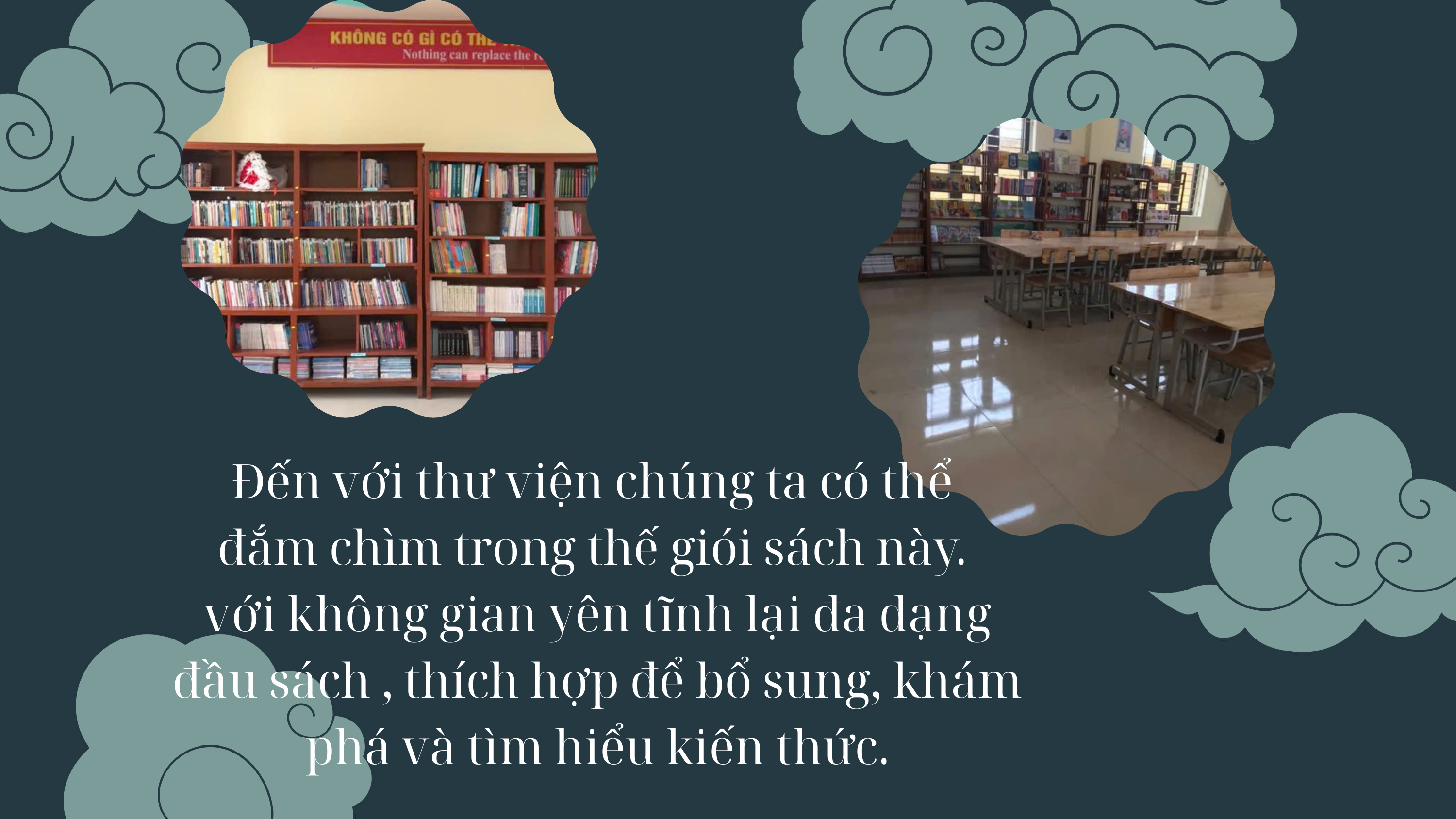

Đến với thư viện chúng ta có thể
đắm chìm trong thế giói sách này.
với không gian yên tĩnh lại đa dạng
đầu sách , thích hợp để bổ sung, khám
phá và tìm hiểu kiến thức.